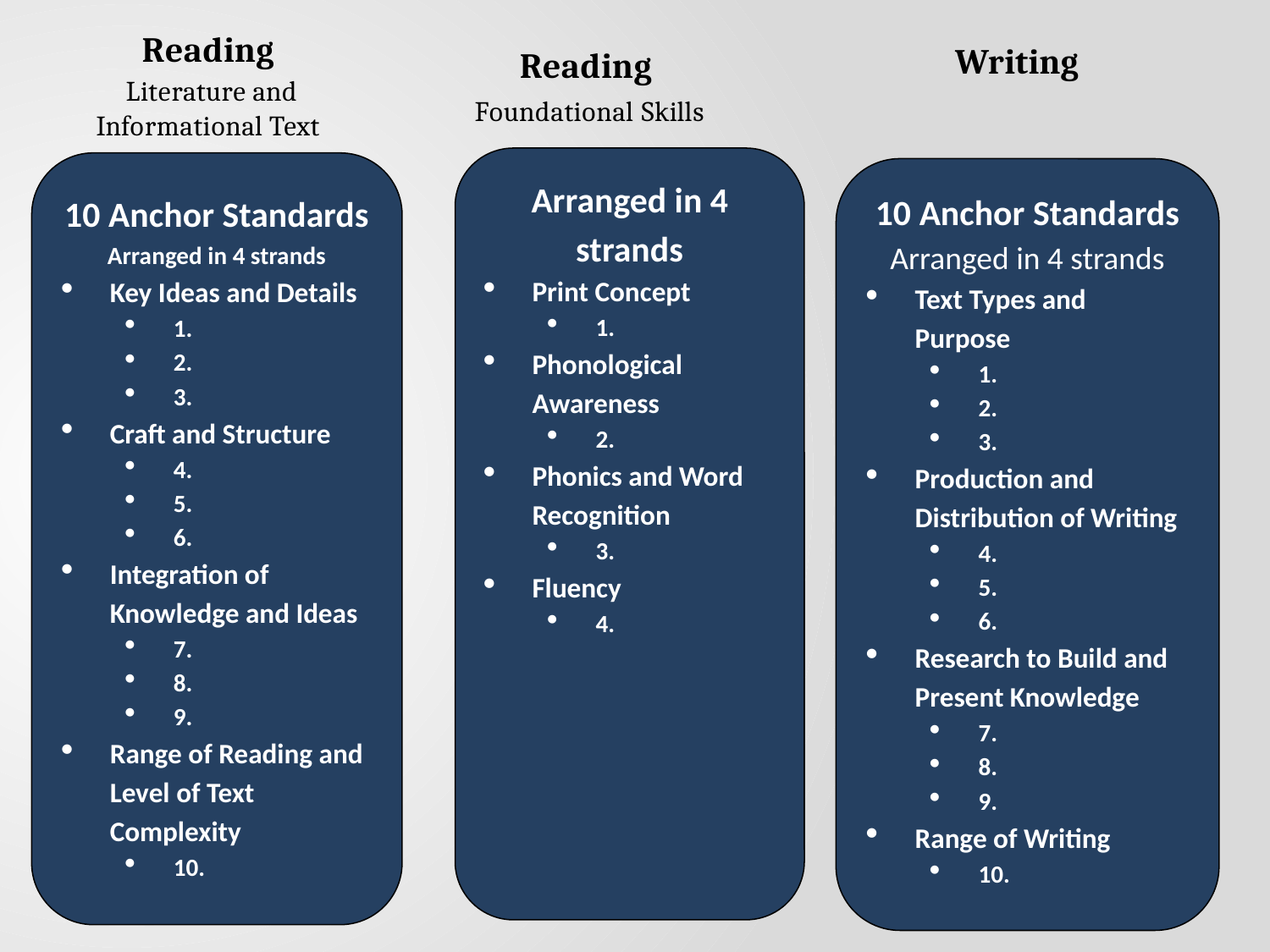

Reading
 Literature and Informational Text
Writing
Reading
 Foundational Skills
Arranged in 4 strands
Print Concept
1.
Phonological Awareness
2.
Phonics and Word Recognition
3.
Fluency
4.

10 Anchor Standards Arranged in 4 strands
Key Ideas and Details
1.
2.
3.
Craft and Structure
4.
5.
6.
Integration of Knowledge and Ideas
7.
8.
9.
Range of Reading and Level of Text Complexity
10.

10 Anchor Standards Arranged in 4 strands
Text Types and Purpose
1.
2.
3.
Production and Distribution of Writing
4.
5.
6.
Research to Build and Present Knowledge
7.
8.
9.
Range of Writing
10.